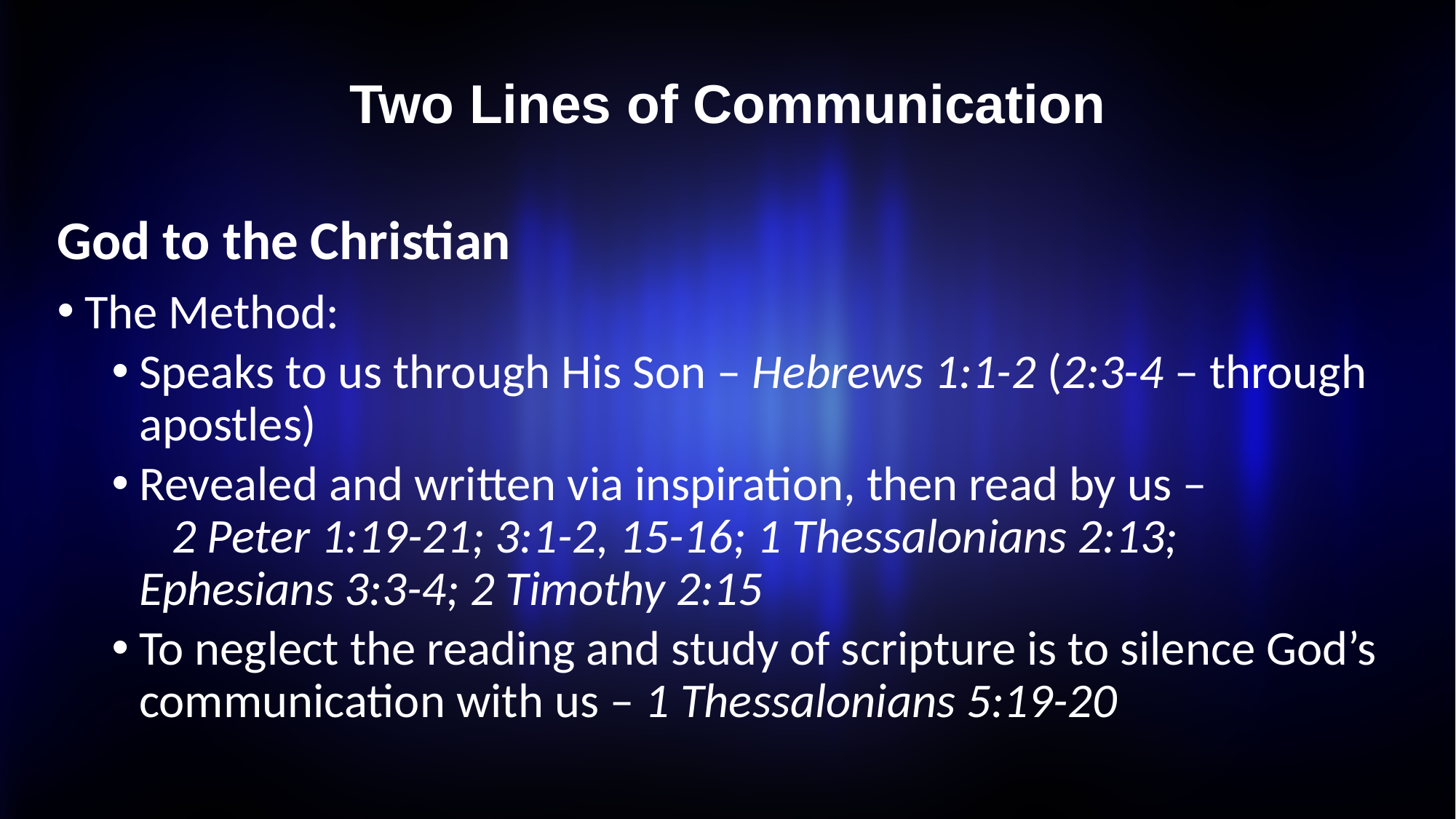

# Two Lines of Communication
God to the Christian
The Method:
Speaks to us through His Son – Hebrews 1:1-2 (2:3-4 – through apostles)
Revealed and written via inspiration, then read by us –                     2 Peter 1:19-21; 3:1-2, 15-16; 1 Thessalonians 2:13;            Ephesians 3:3-4; 2 Timothy 2:15
To neglect the reading and study of scripture is to silence God’s communication with us – 1 Thessalonians 5:19-20